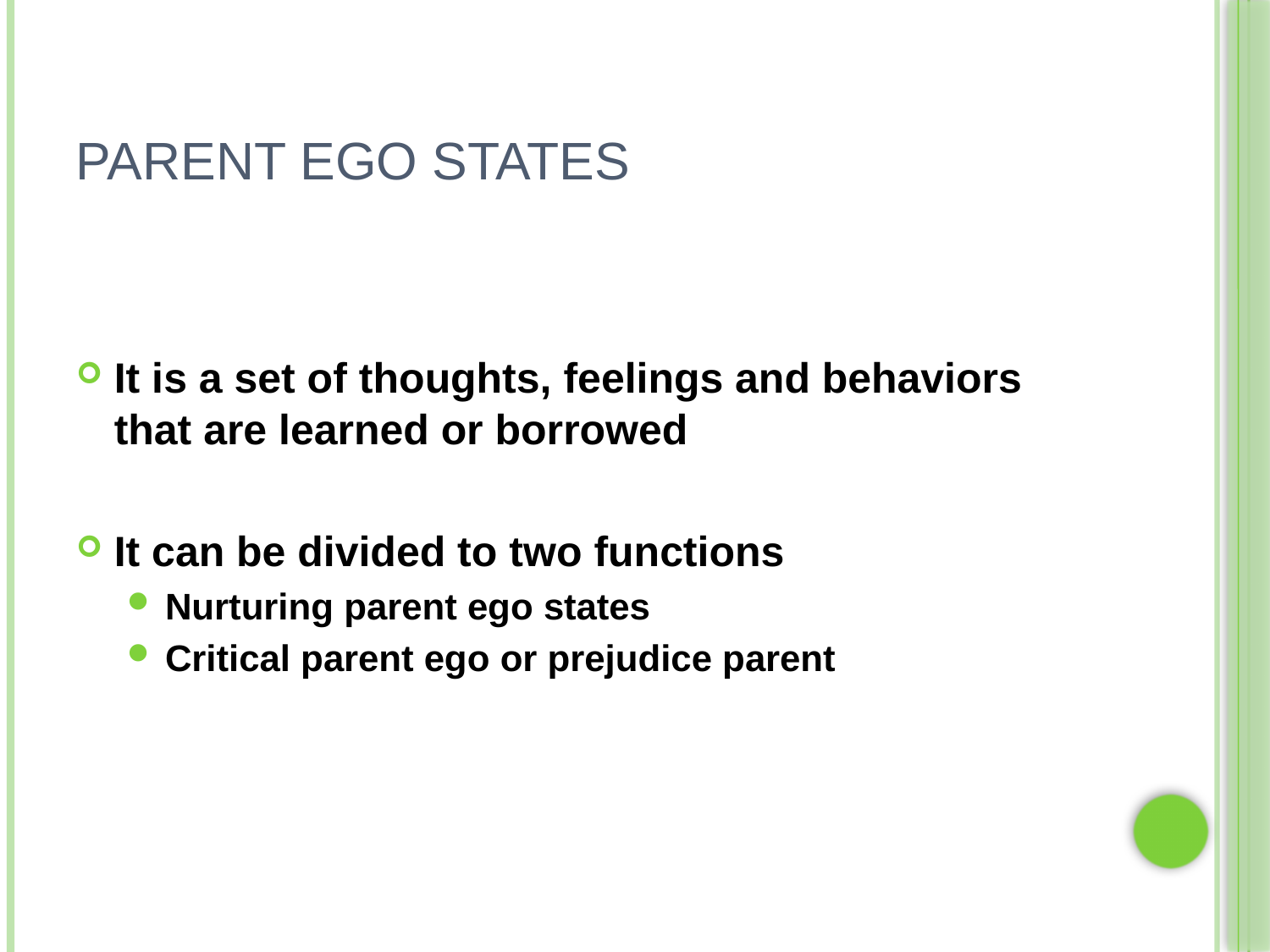

# Parent Ego states

It is a set of thoughts, feelings and behaviors that are learned or borrowed

It can be divided to two functions
Nurturing parent ego states
Critical parent ego or prejudice parent